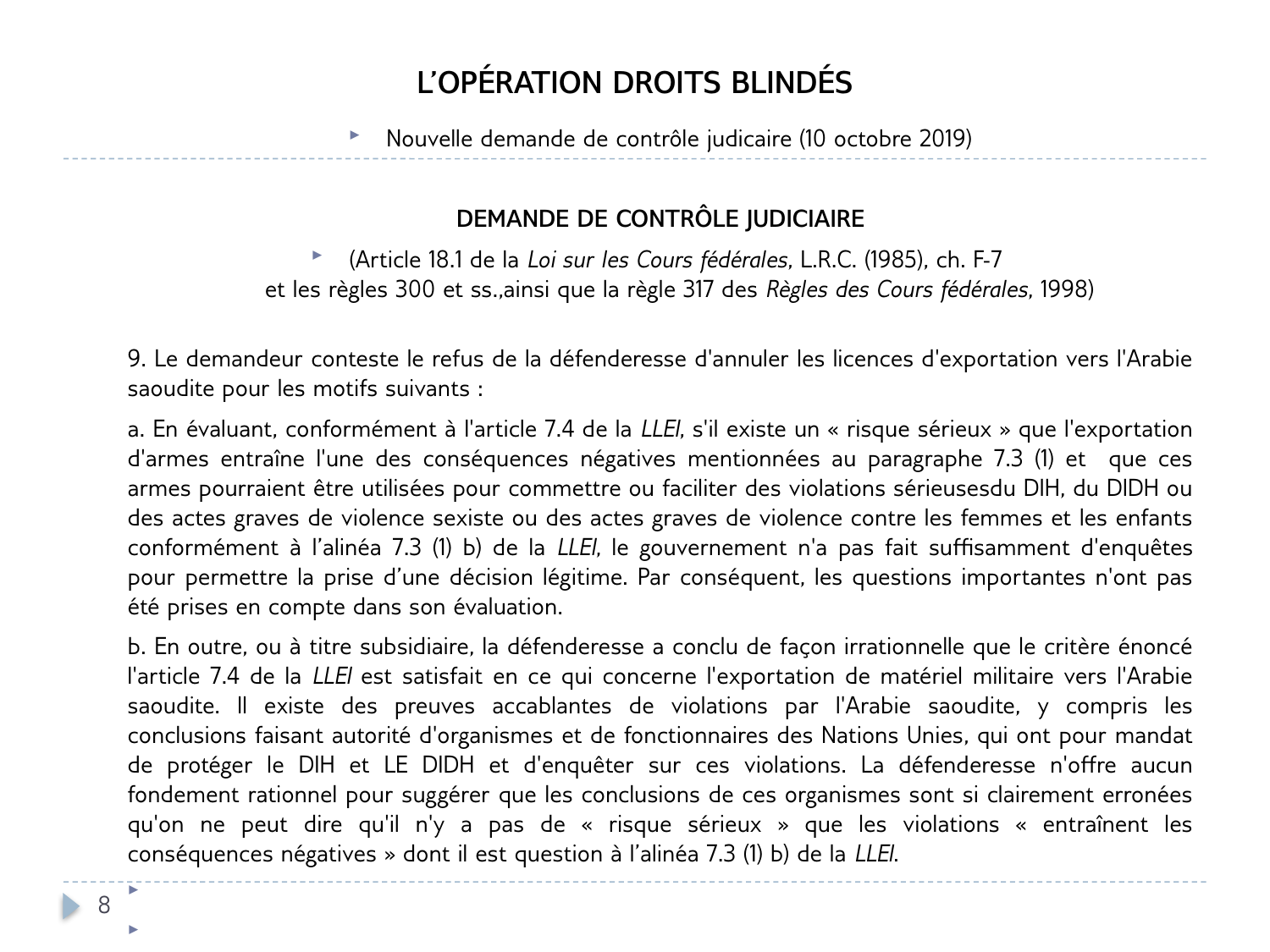

.
# L’OPÉRATION DROITS BLINDÉS
Nouvelle demande de contrôle judicaire (10 octobre 2019)

DEMANDE DE CONTRÔLE JUDICIAIRE
(Article 18.1 de la Loi sur les Cours fédérales, L.R.C. (1985), ch. F-7
et les règles 300 et ss.,ainsi que la règle 317 des Règles des Cours fédérales, 1998)
9. Le demandeur conteste le refus de la défenderesse d'annuler les licences d'exportation vers l'Arabie saoudite pour les motifs suivants :
a. En évaluant, conformément à l'article 7.4 de la LLEI, s'il existe un « risque sérieux » que l'exportation d'armes entraîne l'une des conséquences négatives mentionnées au paragraphe 7.3 (1) et  que ces armes pourraient être utilisées pour commettre ou faciliter des violations sérieusesdu DIH, du DIDH ou des actes graves de violence sexiste ou des actes graves de violence contre les femmes et les enfants conformément à l’alinéa 7.3 (1) b) de la LLEI, le gouvernement n'a pas fait suffisamment d'enquêtes pour permettre la prise d’une décision légitime. Par conséquent, les questions importantes n'ont pas été prises en compte dans son évaluation.
b. En outre, ou à titre subsidiaire, la défenderesse a conclu de façon irrationnelle que le critère énoncé l'article 7.4 de la LLEI est satisfait en ce qui concerne l'exportation de matériel militaire vers l'Arabie saoudite. Il existe des preuves accablantes de violations par l'Arabie saoudite, y compris les conclusions faisant autorité d'organismes et de fonctionnaires des Nations Unies, qui ont pour mandat de protéger le DIH et LE DIDH et d'enquêter sur ces violations. La défenderesse n'offre aucun fondement rationnel pour suggérer que les conclusions de ces organismes sont si clairement erronées qu'on ne peut dire qu'il n'y a pas de « risque sérieux » que les violations « entraînent les conséquences négatives » dont il est question à l’alinéa 7.3 (1) b) de la LLEI.

8